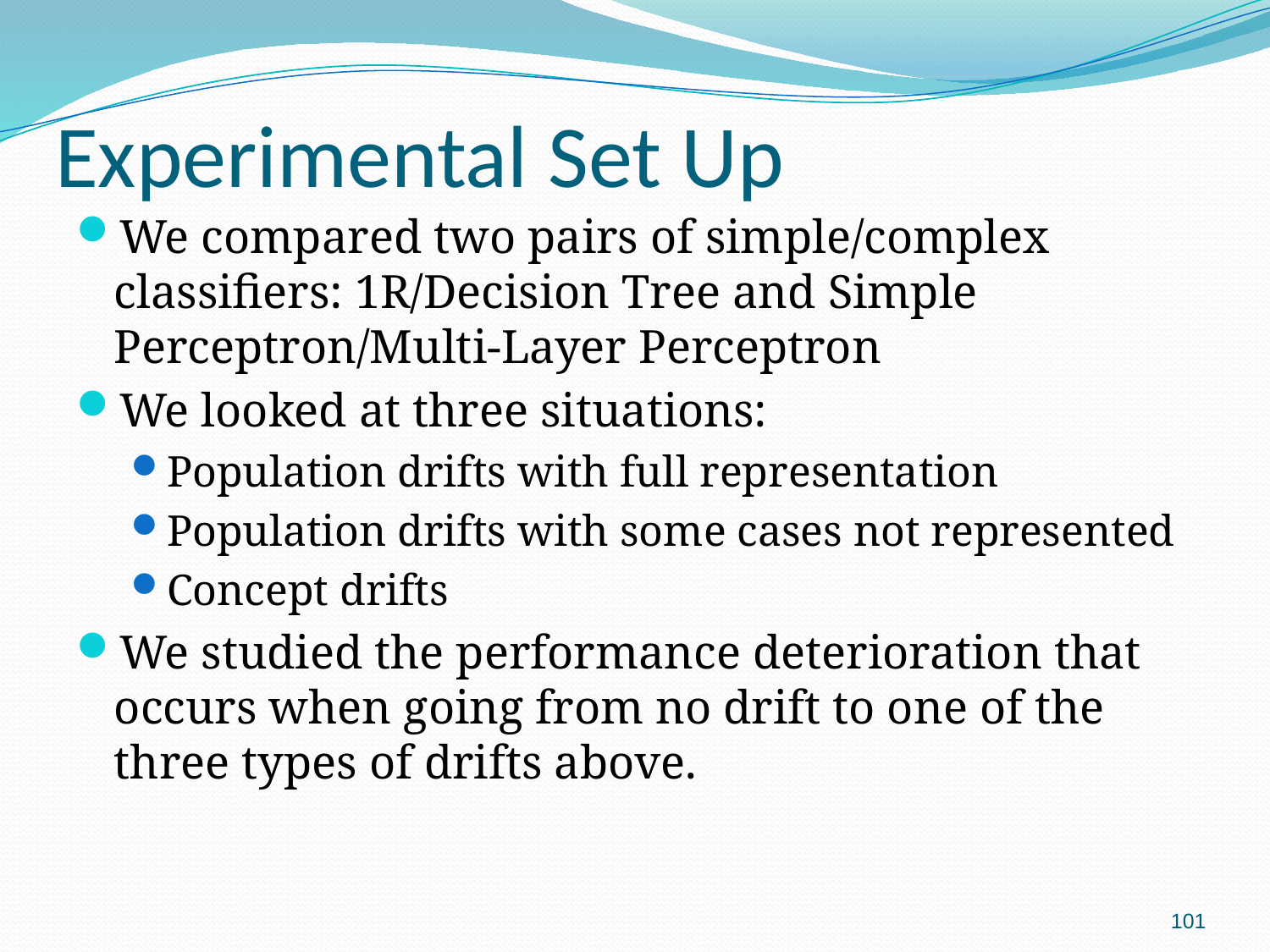

# Experimental Set Up
We compared two pairs of simple/complex classifiers: 1R/Decision Tree and Simple Perceptron/Multi-Layer Perceptron
We looked at three situations:
Population drifts with full representation
Population drifts with some cases not represented
Concept drifts
We studied the performance deterioration that occurs when going from no drift to one of the three types of drifts above.
101